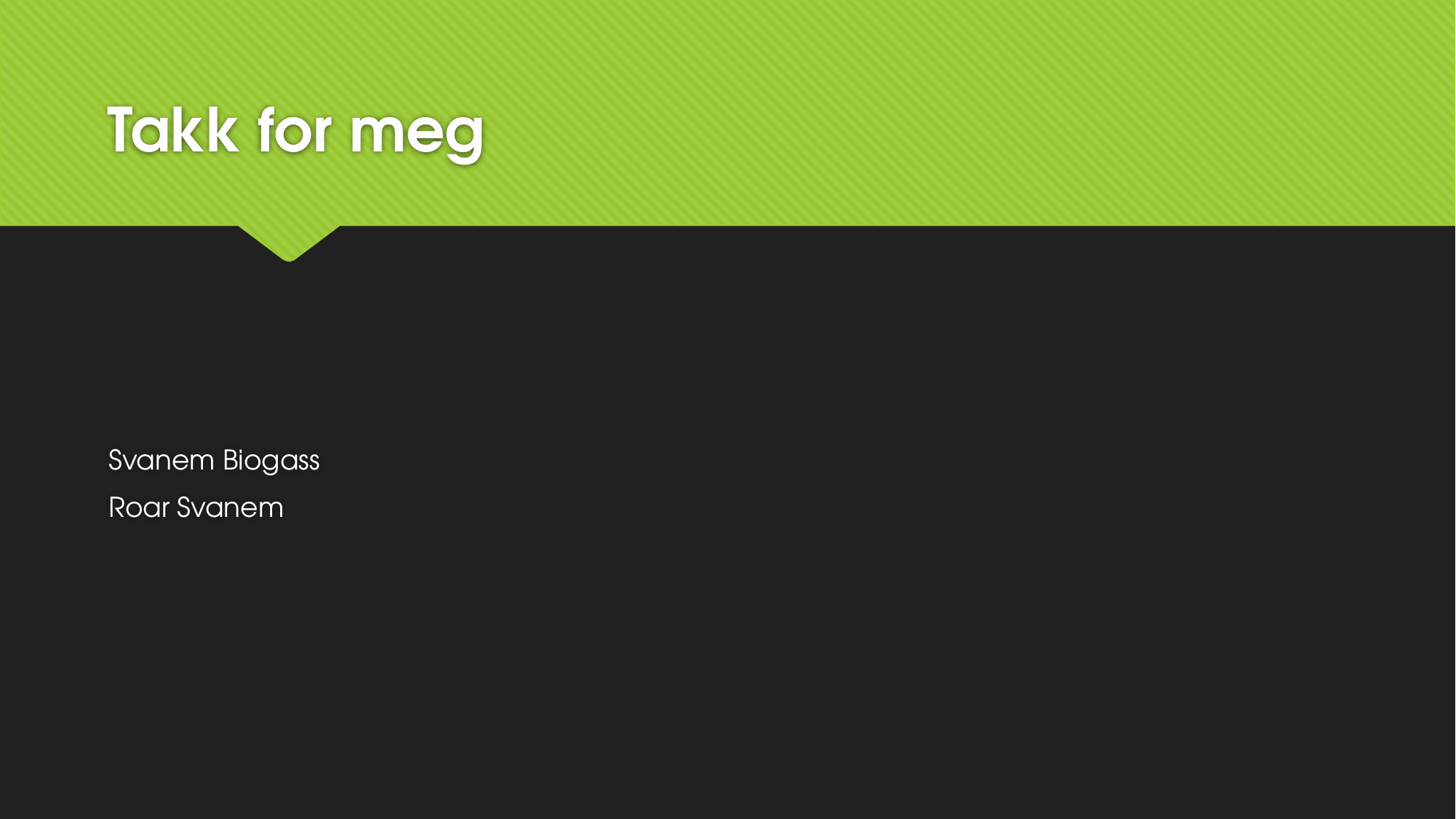

# Takk for meg
Svanem Biogass
Roar Svanem